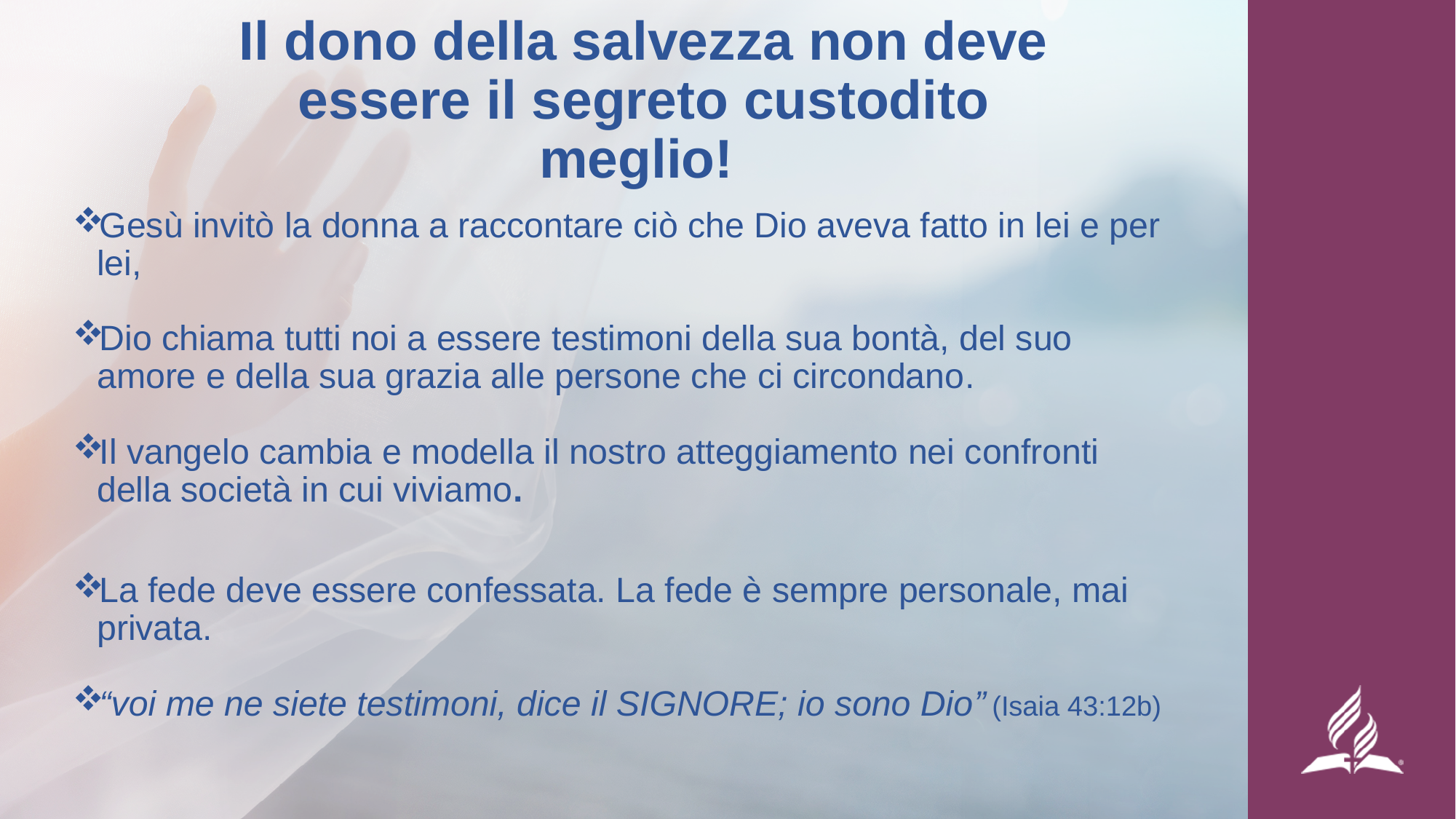

# Il dono della salvezza non deve essere il segreto custodito meglio!
Gesù invitò la donna a raccontare ciò che Dio aveva fatto in lei e per lei,

Dio chiama tutti noi a essere testimoni della sua bontà, del suo amore e della sua grazia alle persone che ci circondano.

Il vangelo cambia e modella il nostro atteggiamento nei confronti della società in cui viviamo.

La fede deve essere confessata. La fede è sempre personale, mai privata.

“voi me ne siete testimoni, dice il SIGNORE; io sono Dio” (Isaia 43:12b)